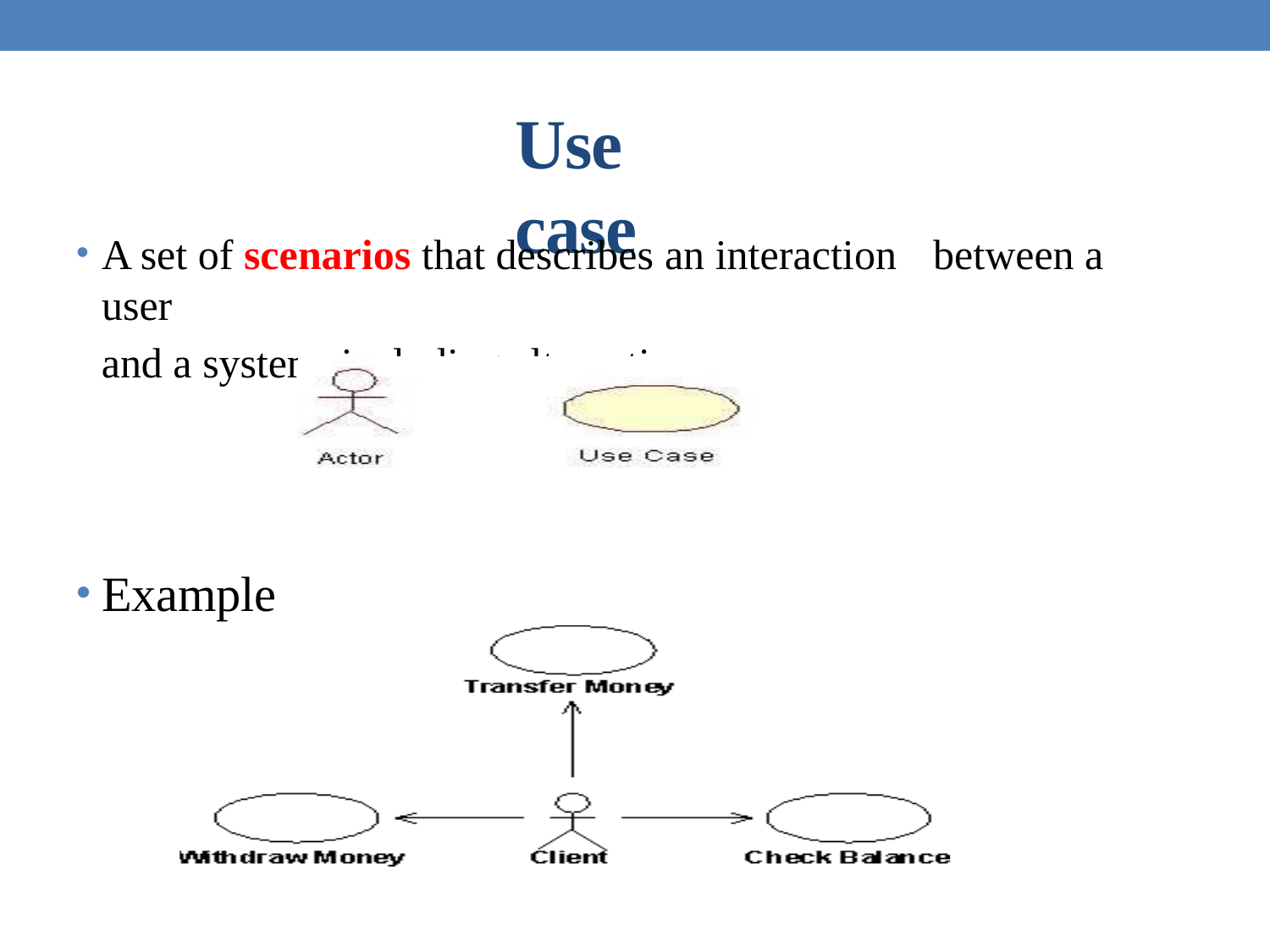

# Use case
A set of scenarios that describes an interaction	between a user
and a system, including alternatives.

Example